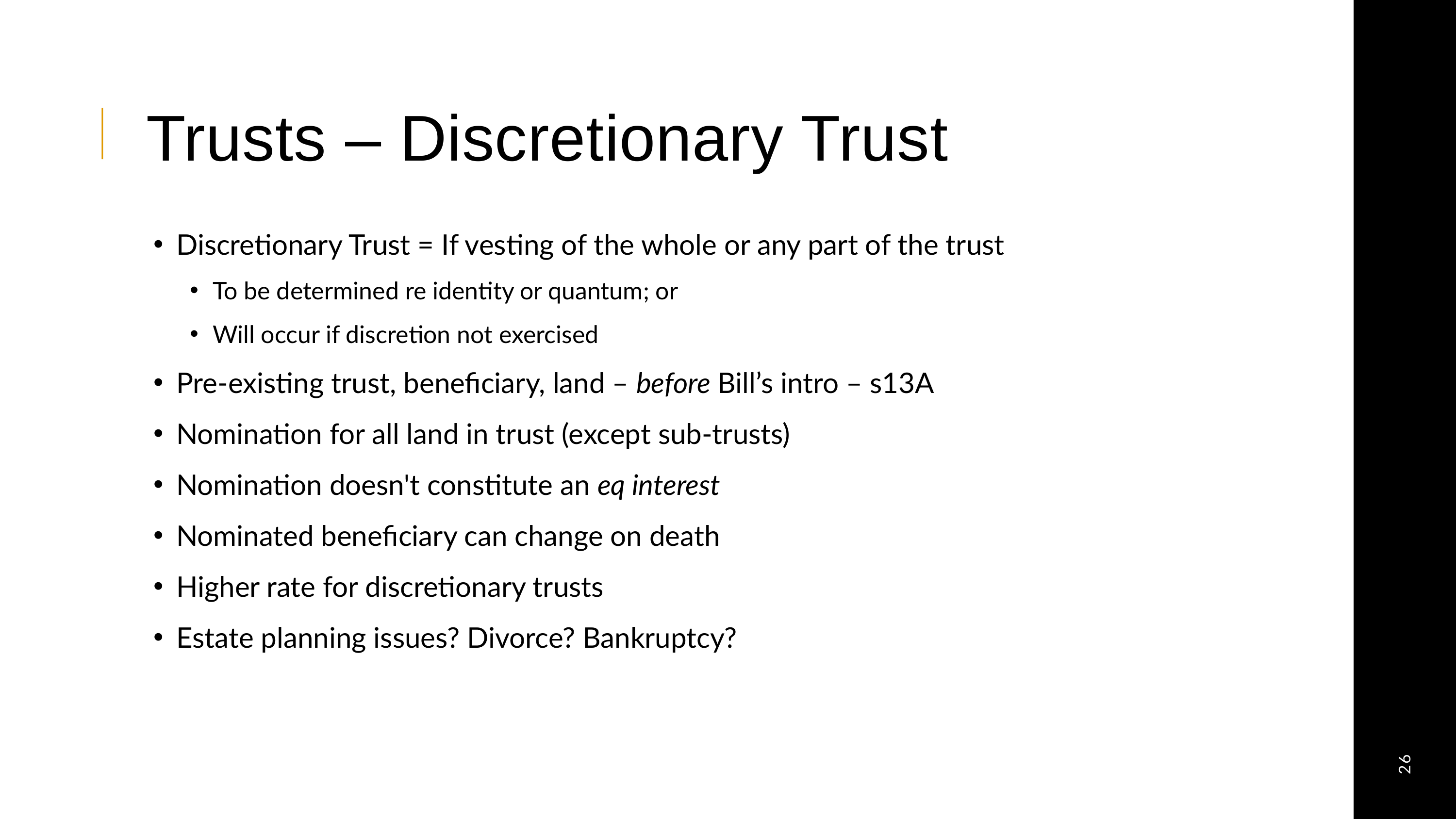

Trusts – Discretionary Trust

Discretionary Trust = If vesting of the whole or any part of the trust
To be determined re identity or quantum; or
Will occur if discretion not exercised
Pre-existing trust, beneficiary, land – before Bill’s intro – s13A
Nomination for all land in trust (except sub-trusts)
Nomination doesn't constitute an eq interest
Nominated beneficiary can change on death
Higher rate for discretionary trusts
Estate planning issues? Divorce? Bankruptcy?
26